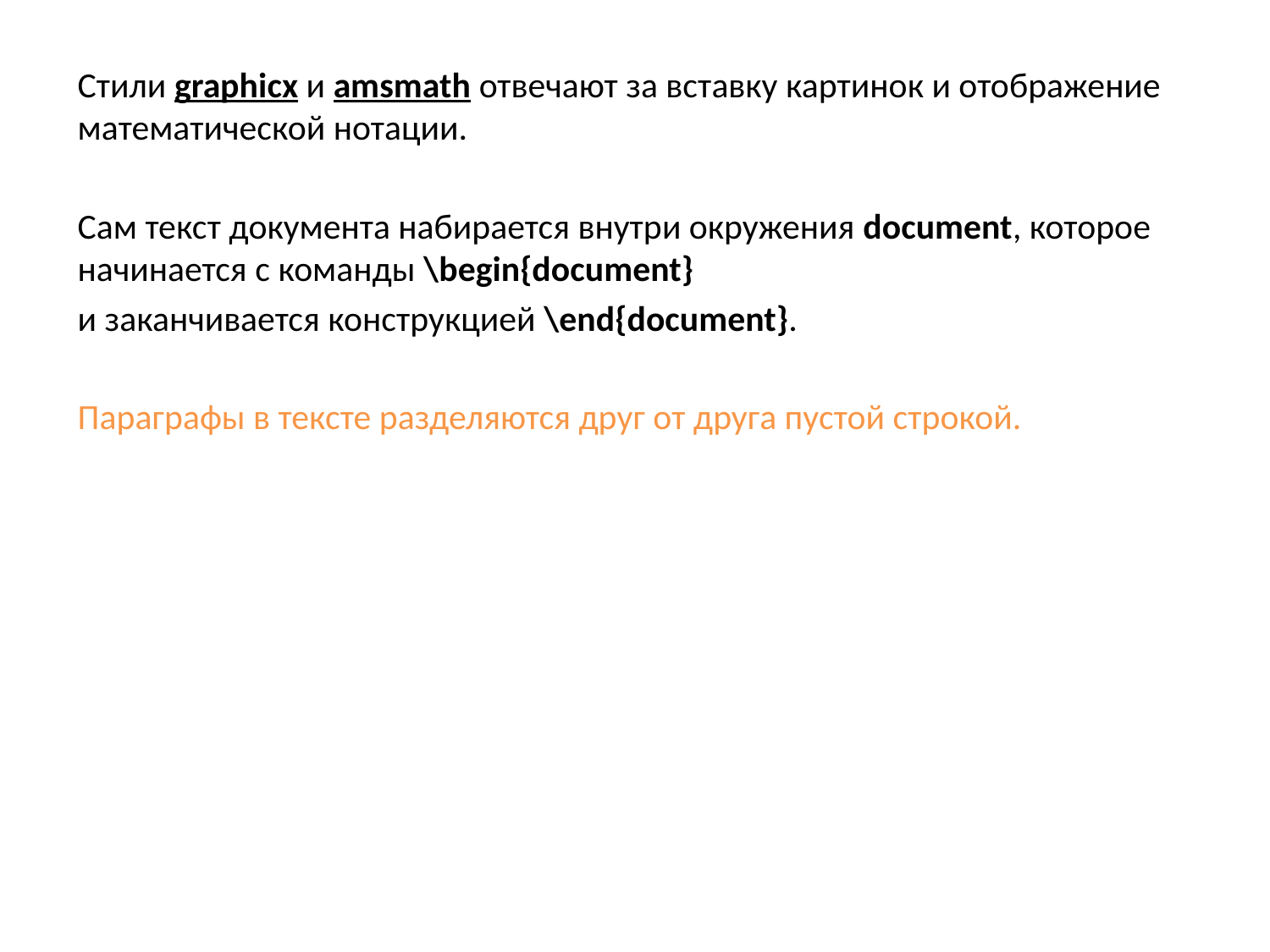

Стили graphicx и amsmath отвечают за вставку картинок и отображение математической нотации.

Сам текст документа набирается внутри окружения document, которое начинается с команды \begin{document}
и заканчивается конструкцией \end{document}.

Параграфы в тексте разделяются друг от друга пустой строкой.